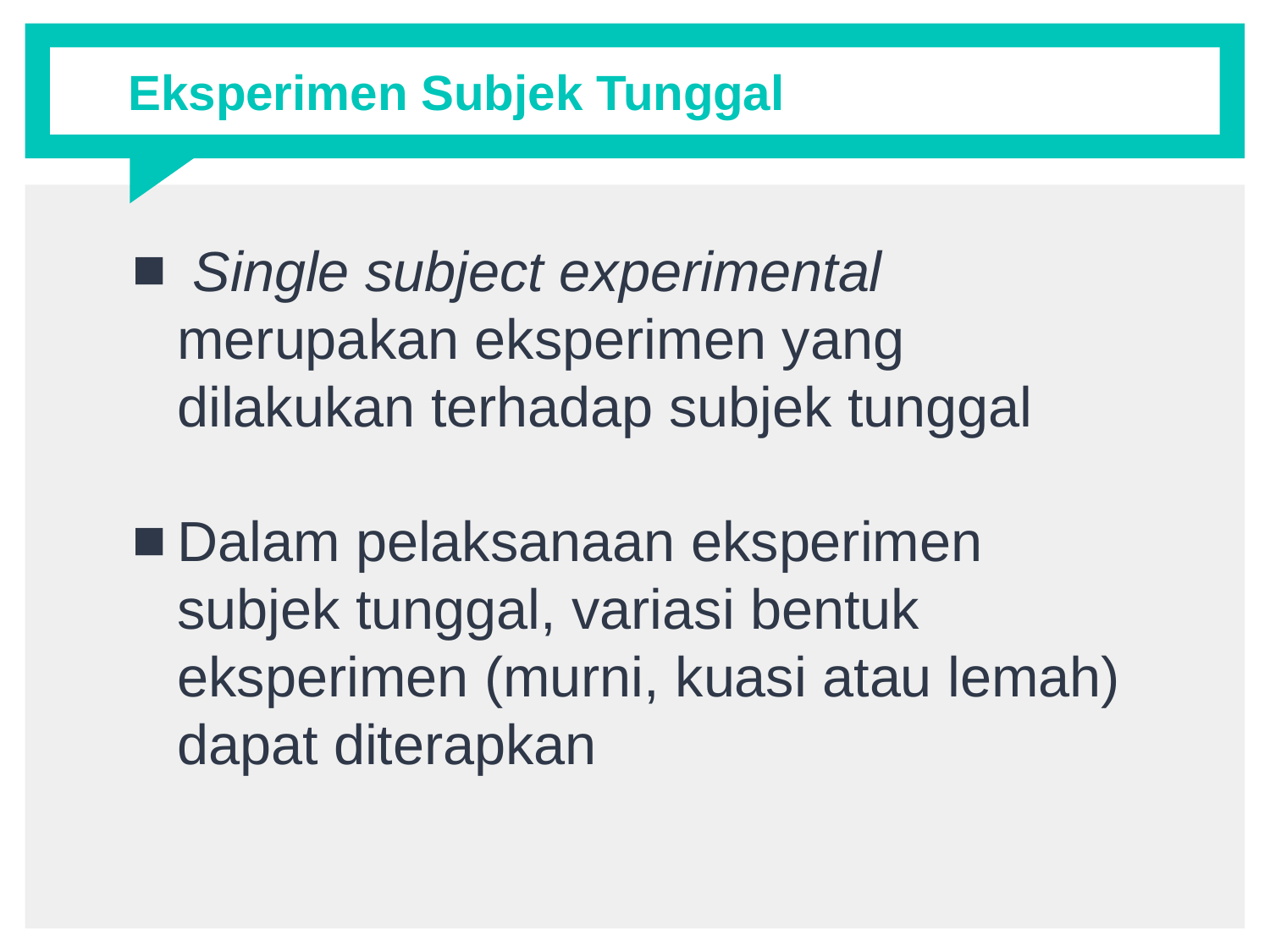

# Eksperimen Subjek Tunggal
 Single subject experimental merupakan eksperimen yang dilakukan terhadap subjek tunggal

Dalam pelaksanaan eksperimen subjek tunggal, variasi bentuk eksperimen (murni, kuasi atau lemah) dapat diterapkan